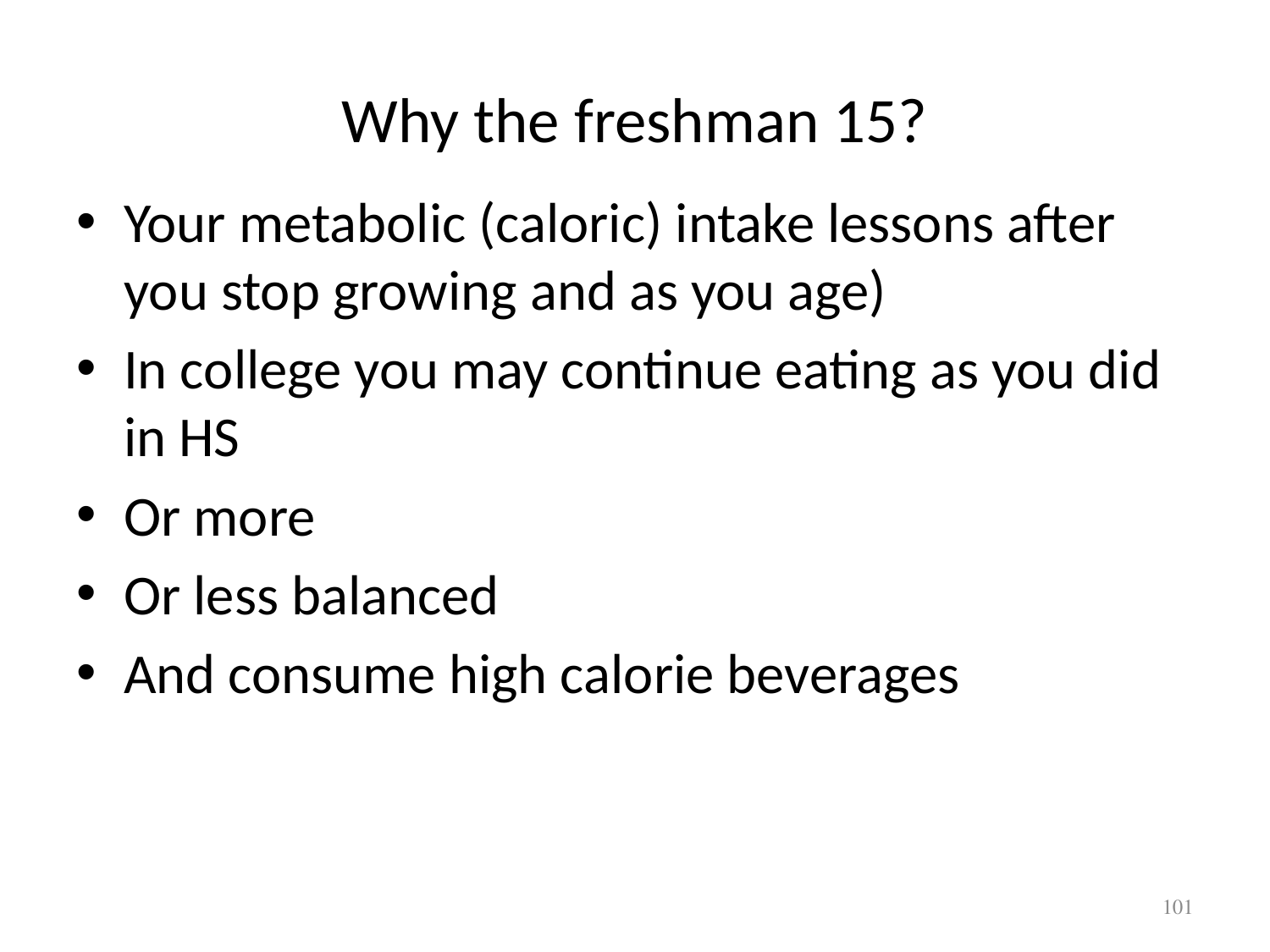

# Why the freshman 15?
Your metabolic (caloric) intake lessons after you stop growing and as you age)
In college you may continue eating as you did in HS
Or more
Or less balanced
And consume high calorie beverages
101